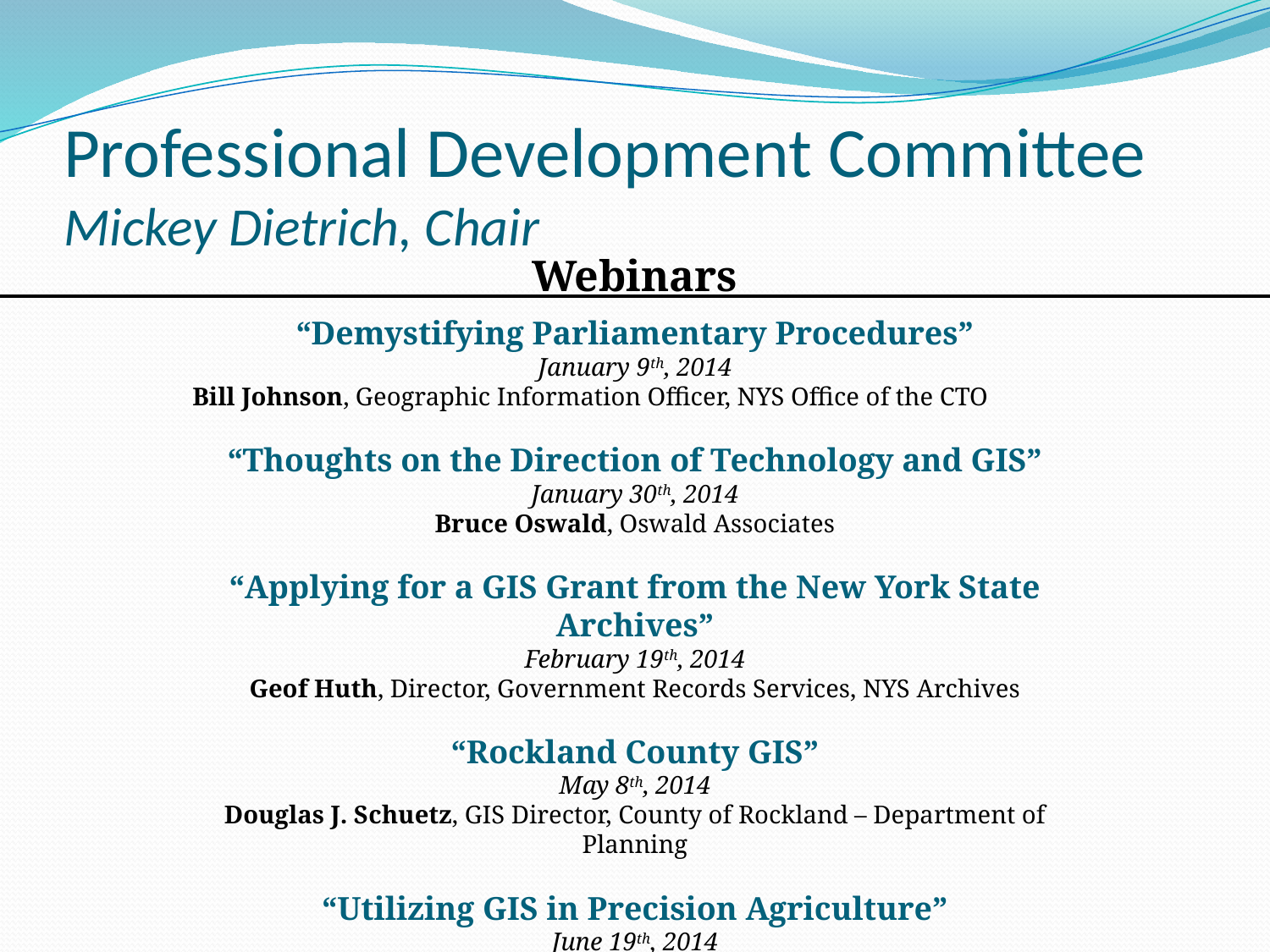

# Professional Development Committee Mickey Dietrich, Chair
Webinars
“Demystifying Parliamentary Procedures”
January 9th, 2014
Bill Johnson, Geographic Information Officer, NYS Office of the CTO

“Thoughts on the Direction of Technology and GIS”
January 30th, 2014
Bruce Oswald, Oswald Associates

“Applying for a GIS Grant from the New York State Archives”
February 19th, 2014
Geof Huth, Director, Government Records Services, NYS Archives

“Rockland County GIS”
May 8th, 2014
Douglas J. Schuetz, GIS Director, County of Rockland – Department of Planning

“Utilizing GIS in Precision Agriculture”
June 19th, 2014
Jill Stanford, Spatial Data Architect, John Deere